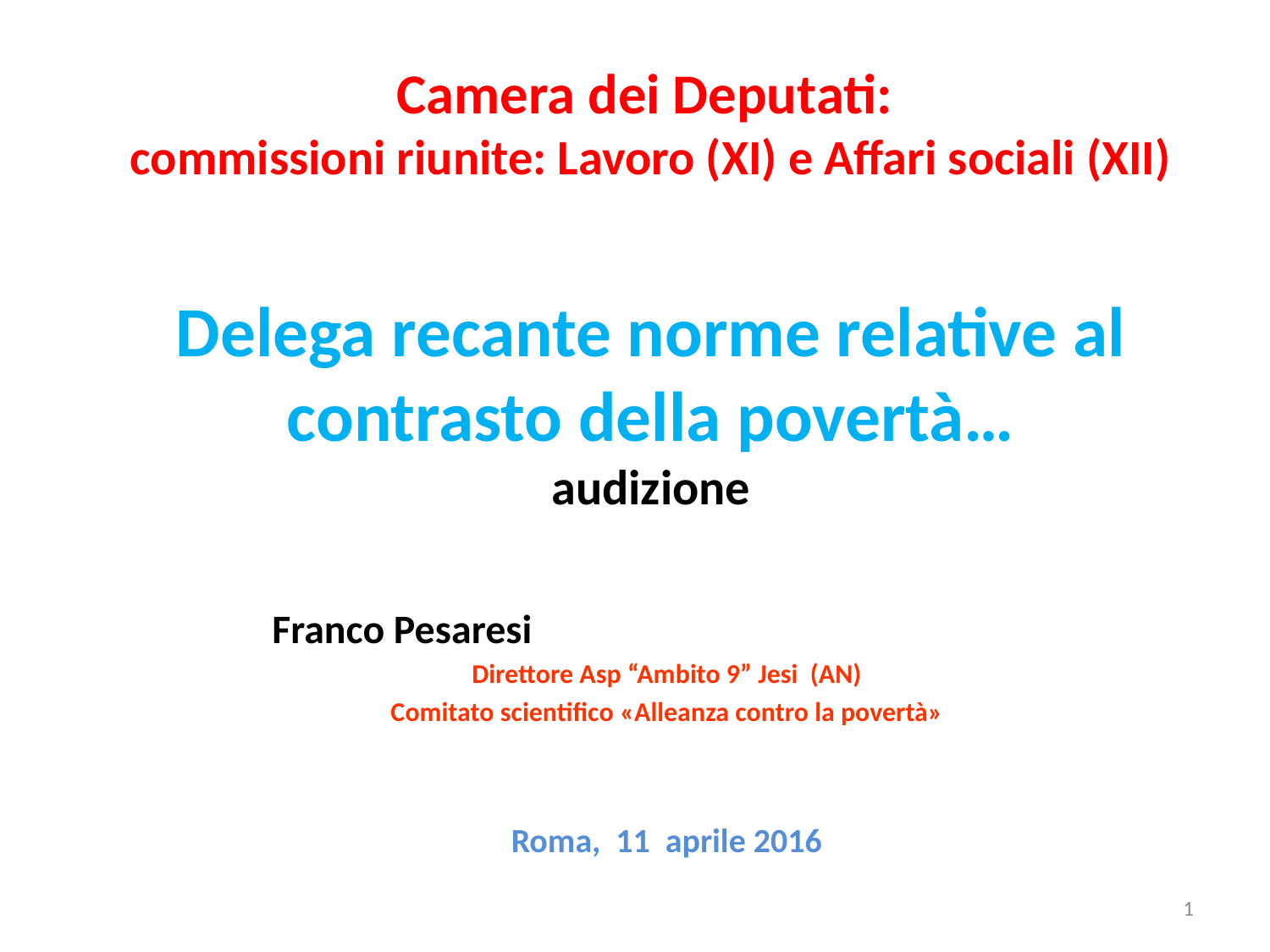

# Camera dei Deputati: commissioni riunite: Lavoro (XI) e Affari sociali (XII) Delega recante norme relative al contrasto della povertà… audizione

			Franco Pesaresi
Direttore Asp “Ambito 9” Jesi  (AN)
Comitato scientifico «Alleanza contro la povertà»

Roma,  11  aprile 2016

1